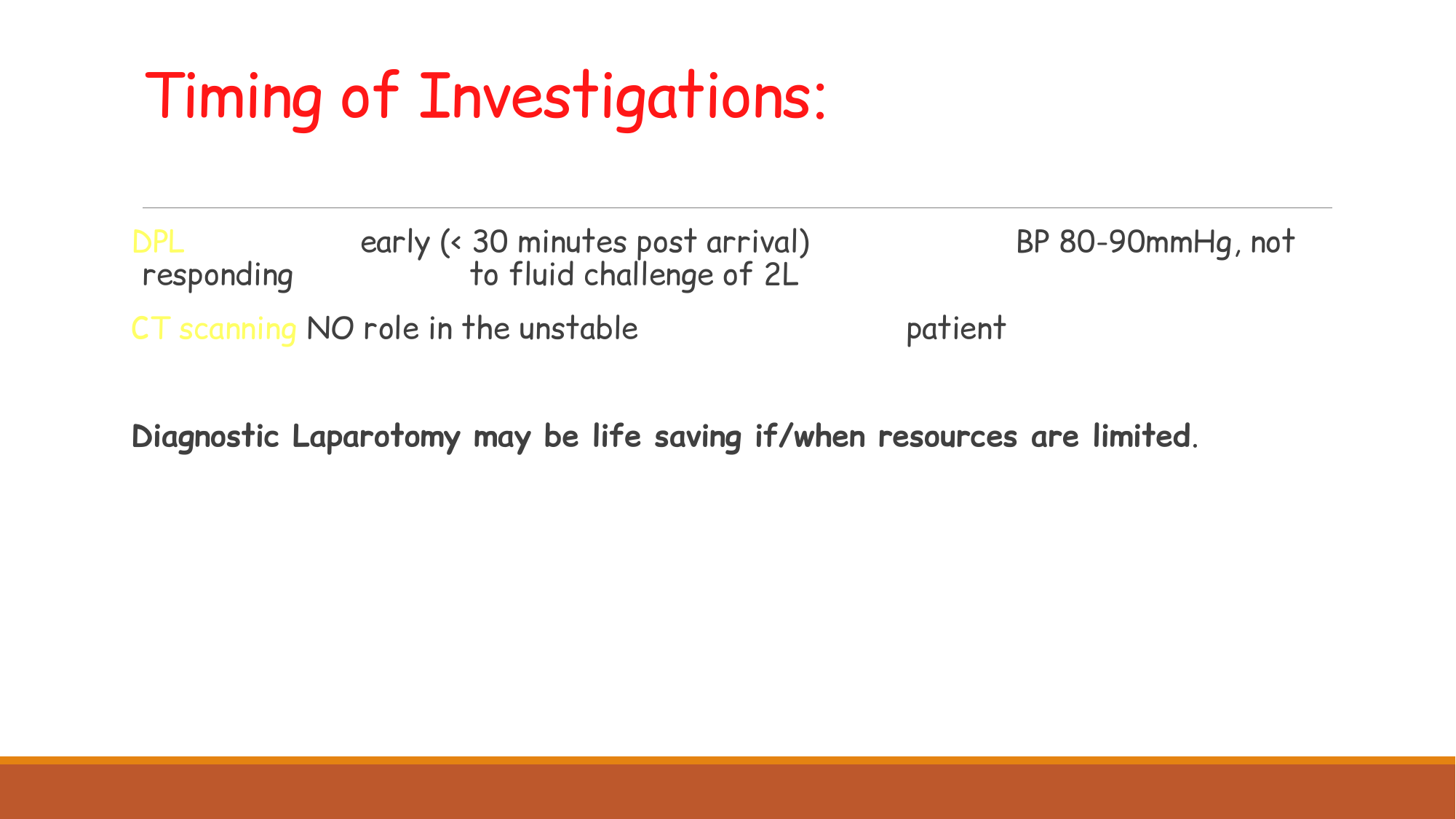

# Timing of Investigations:
DPL 		early (< 30 minutes post arrival) 		BP 80-90mmHg, not responding 		to fluid challenge of 2L
CT scanning NO role in the unstable                	        	patient

Diagnostic Laparotomy may be life saving if/when resources are limited.